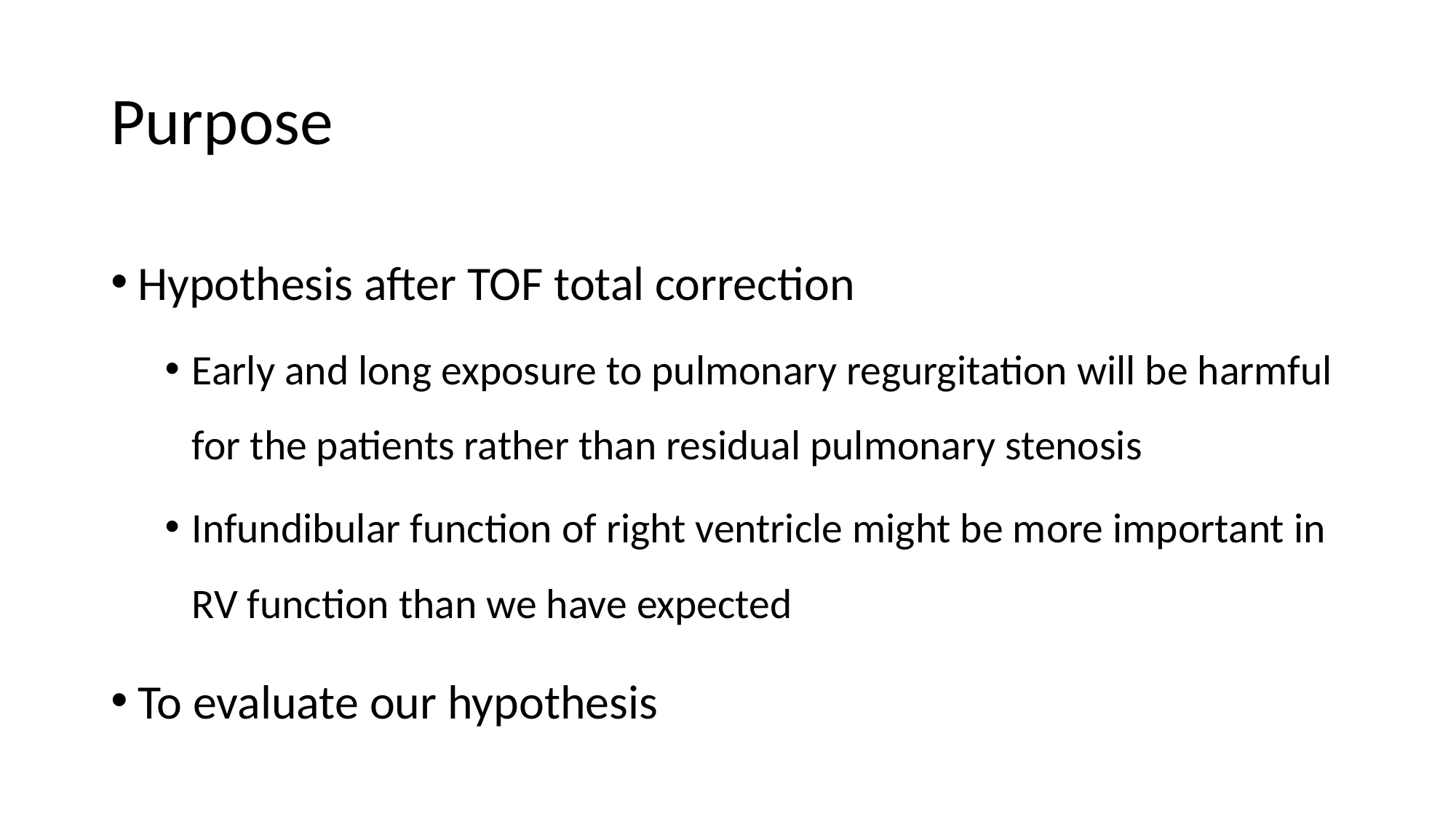

# Purpose
Hypothesis after TOF total correction
Early and long exposure to pulmonary regurgitation will be harmful for the patients rather than residual pulmonary stenosis
Infundibular function of right ventricle might be more important in RV function than we have expected
To evaluate our hypothesis